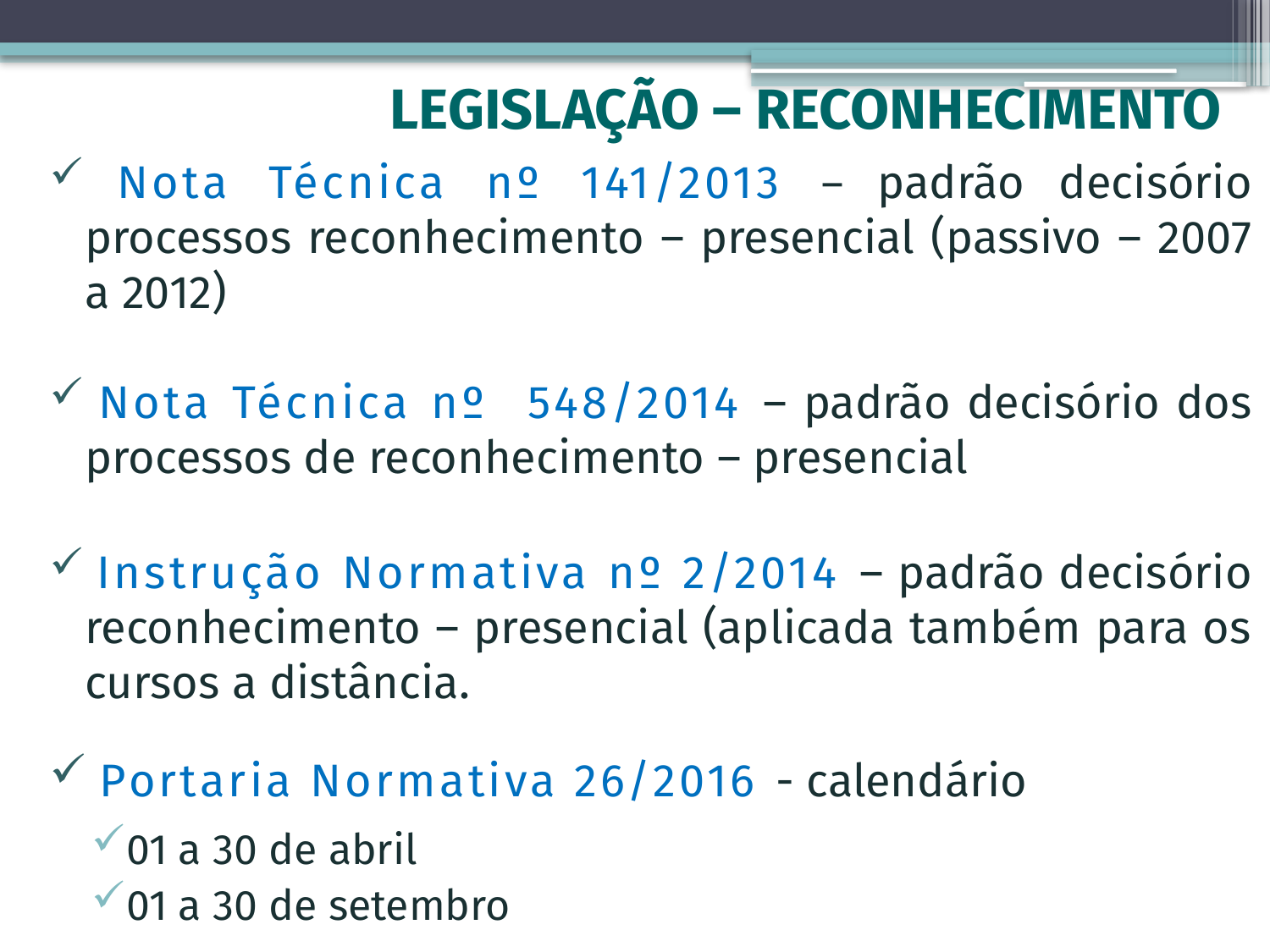

Legislação – Reconhecimento
 Nota Técnica nº 141/2013 – padrão decisório processos reconhecimento – presencial (passivo – 2007 a 2012)

 Nota Técnica nº  548/2014 – padrão decisório dos processos de reconhecimento – presencial

 Instrução Normativa nº 2/2014 – padrão decisório reconhecimento – presencial (aplicada também para os cursos a distância.
 Portaria Normativa 26/2016 - calendário
01 a 30 de abril
01 a 30 de setembro